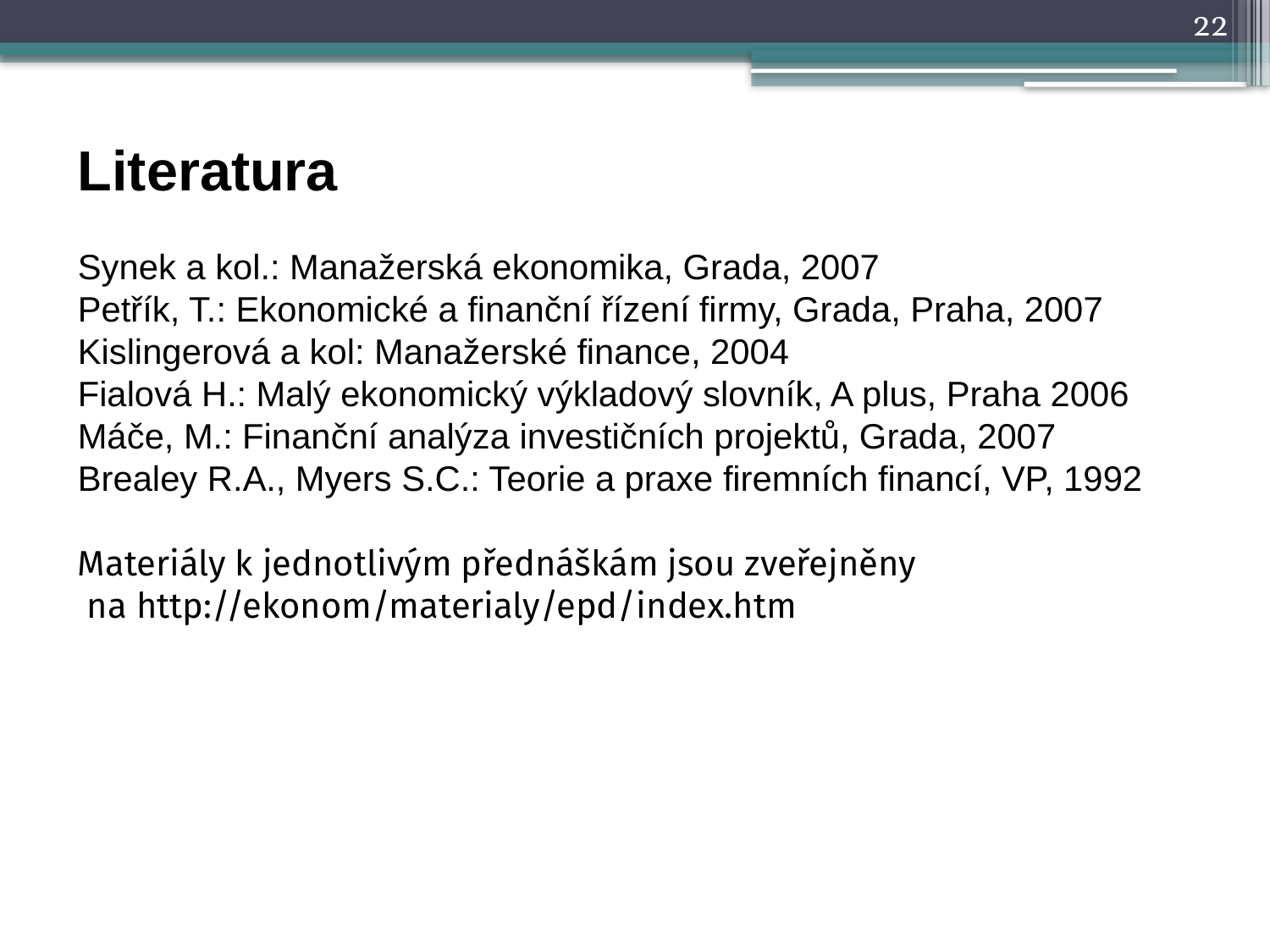

22
# Literatura Synek a kol.: Manažerská ekonomika, Grada, 2007 Petřík, T.: Ekonomické a finanční řízení firmy, Grada, Praha, 2007 Kislingerová a kol: Manažerské finance, 2004 Fialová H.: Malý ekonomický výkladový slovník, A plus, Praha 2006 Máče, M.: Finanční analýza investičních projektů, Grada, 2007 Brealey R.A., Myers S.C.: Teorie a praxe firemních financí, VP, 1992 Materiály k jednotlivým přednáškám jsou zveřejněny na http://ekonom/materialy/epd/index.htm